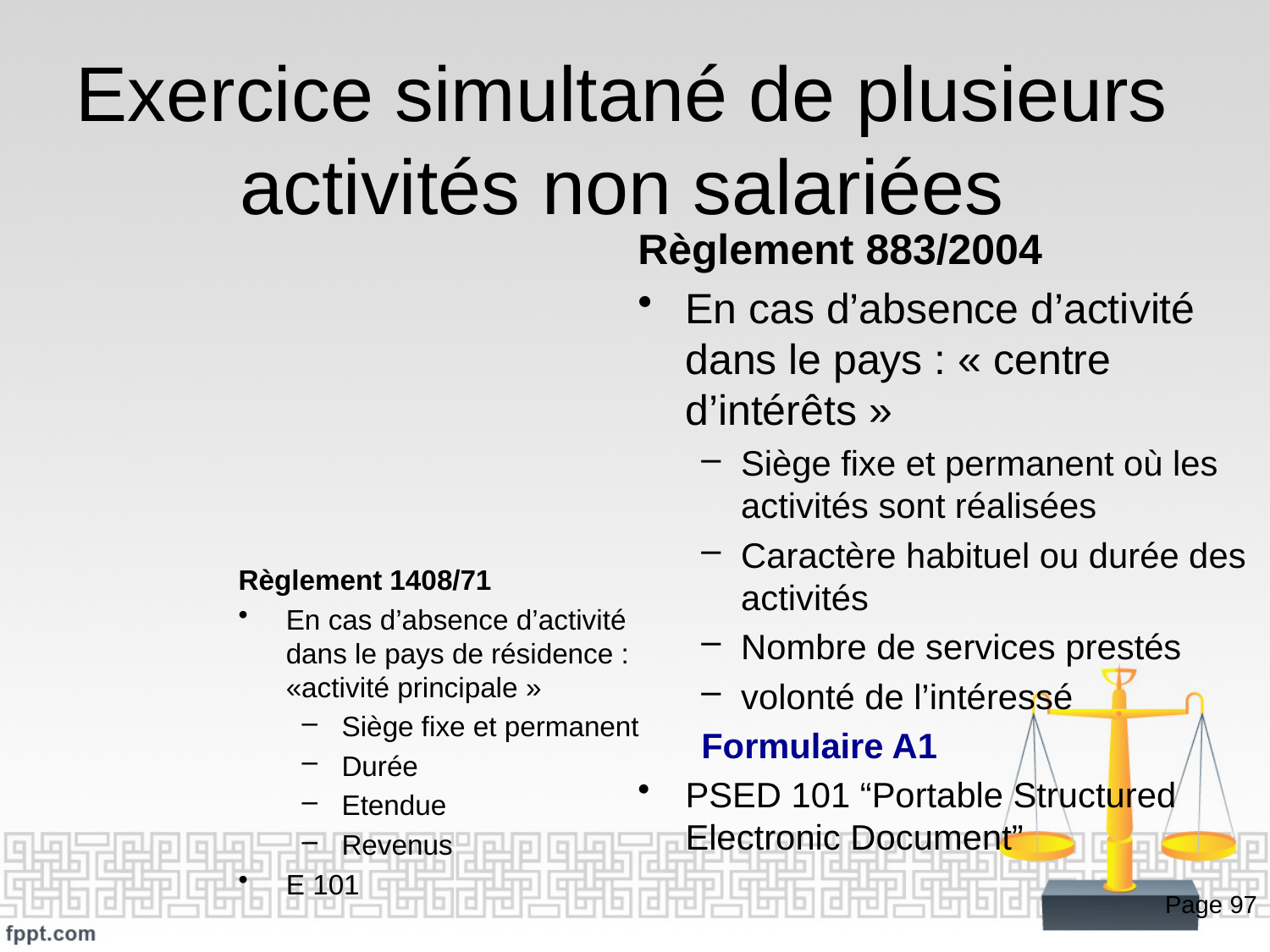

# Exercice simultané de plusieurs activités non salariées
Règlement 883/2004
En cas d’absence d’activité dans le pays : « centre d’intérêts »
Siège fixe et permanent où les activités sont réalisées
Caractère habituel ou durée des activités
Nombre de services prestés
volonté de l’intéressé
Formulaire A1
PSED 101 “Portable Structured Electronic Document”

Règlement 1408/71
En cas d’absence d’activité  dans le pays de résidence : «activité principale »
Siège fixe et permanent
Durée
Etendue
Revenus
E 101
Page 97